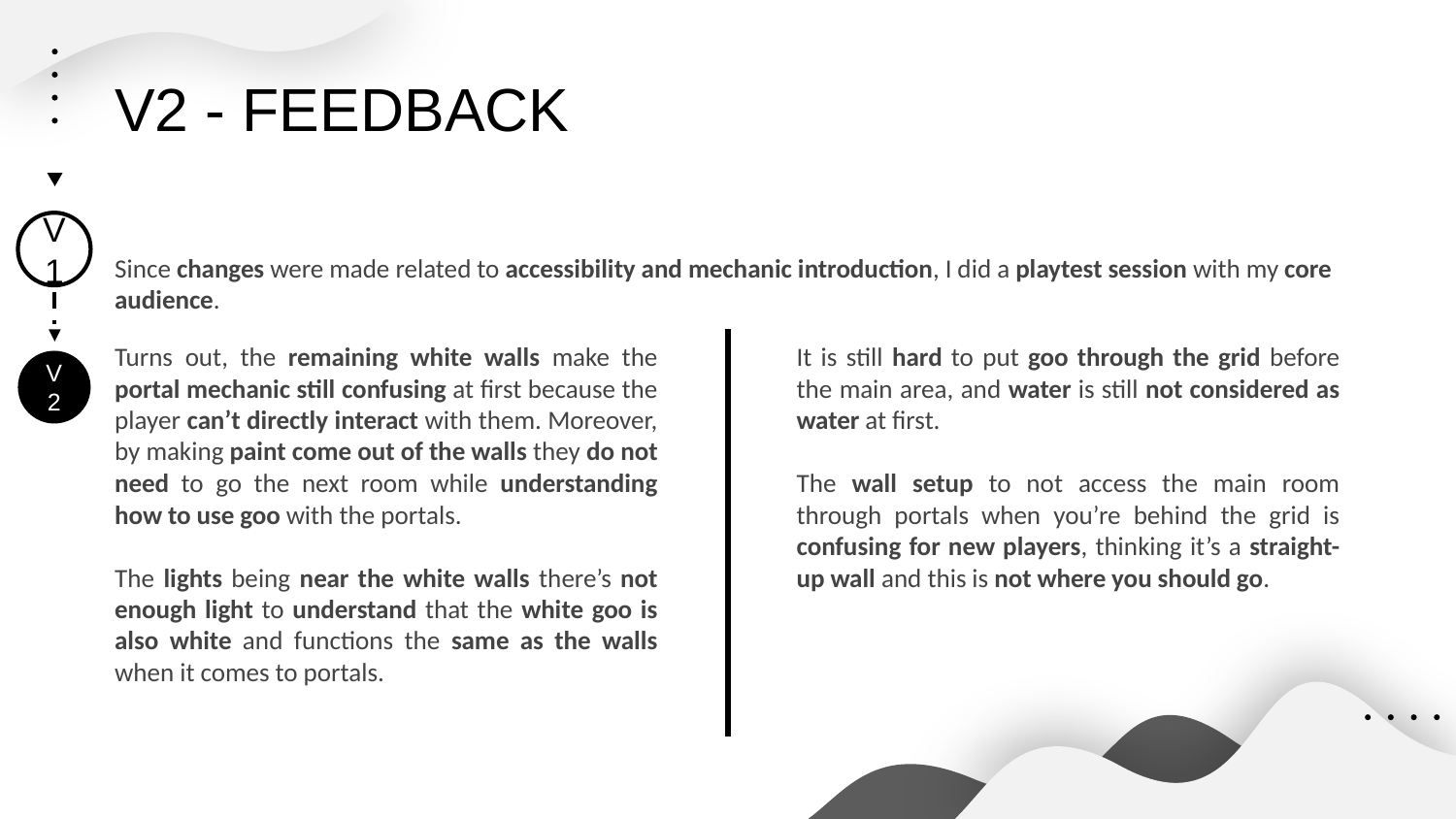

# V2 - FEEDBACK
V1
Since changes were made related to accessibility and mechanic introduction, I did a playtest session with my core audience.

Turns out, the remaining white walls make the portal mechanic still confusing at first because the player can’t directly interact with them. Moreover, by making paint come out of the walls they do not need to go the next room while understanding how to use goo with the portals.

The lights being near the white walls there’s not enough light to understand that the white goo is also white and functions the same as the walls when it comes to portals.

It is still hard to put goo through the grid before the main area, and water is still not considered as water at first.

The wall setup to not access the main room through portals when you’re behind the grid is confusing for new players, thinking it’s a straight-up wall and this is not where you should go.

V2